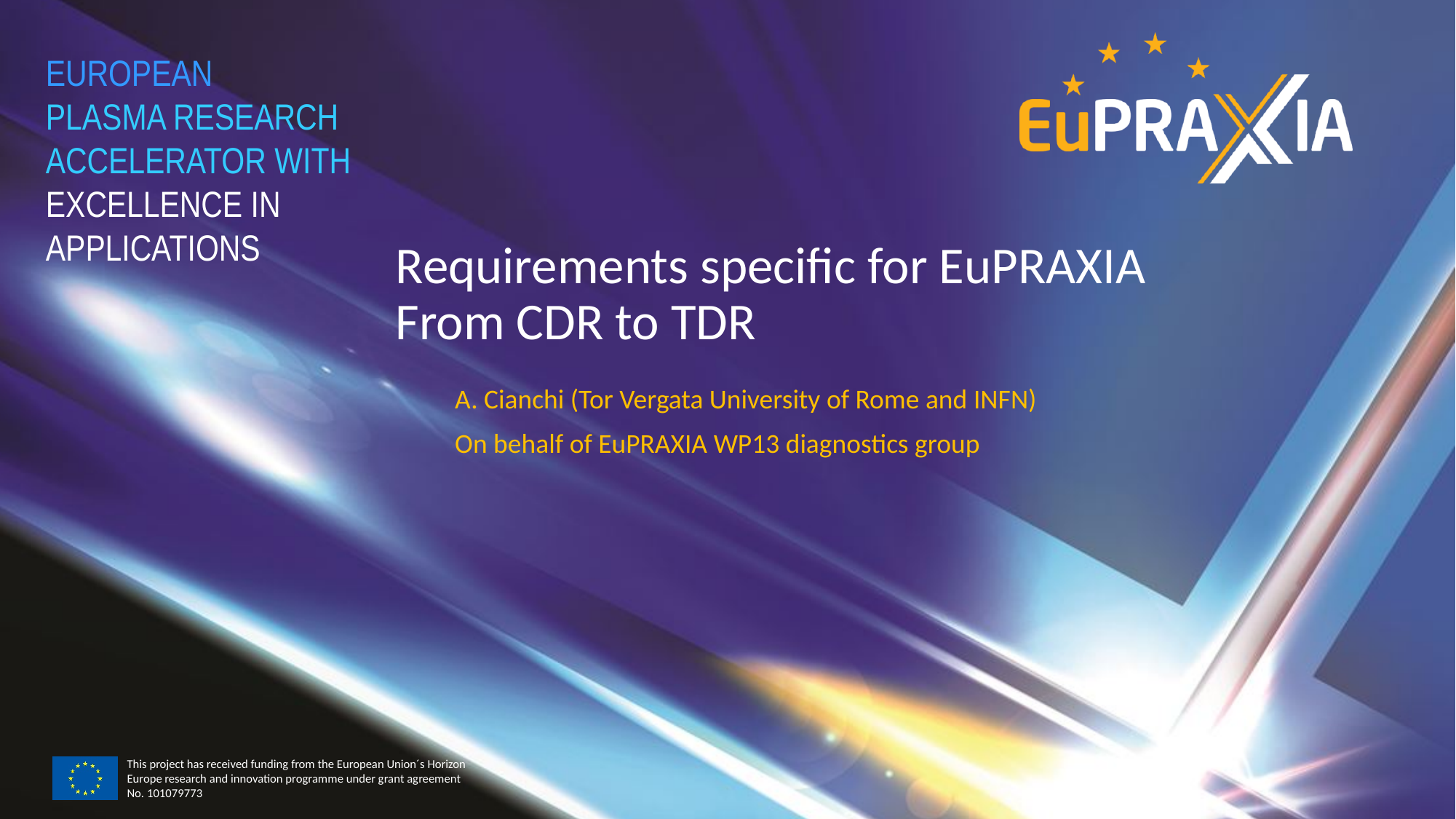

# Requirements specific for EuPRAXIA From CDR to TDR
A. Cianchi (Tor Vergata University of Rome and INFN)
On behalf of EuPRAXIA WP13 diagnostics group